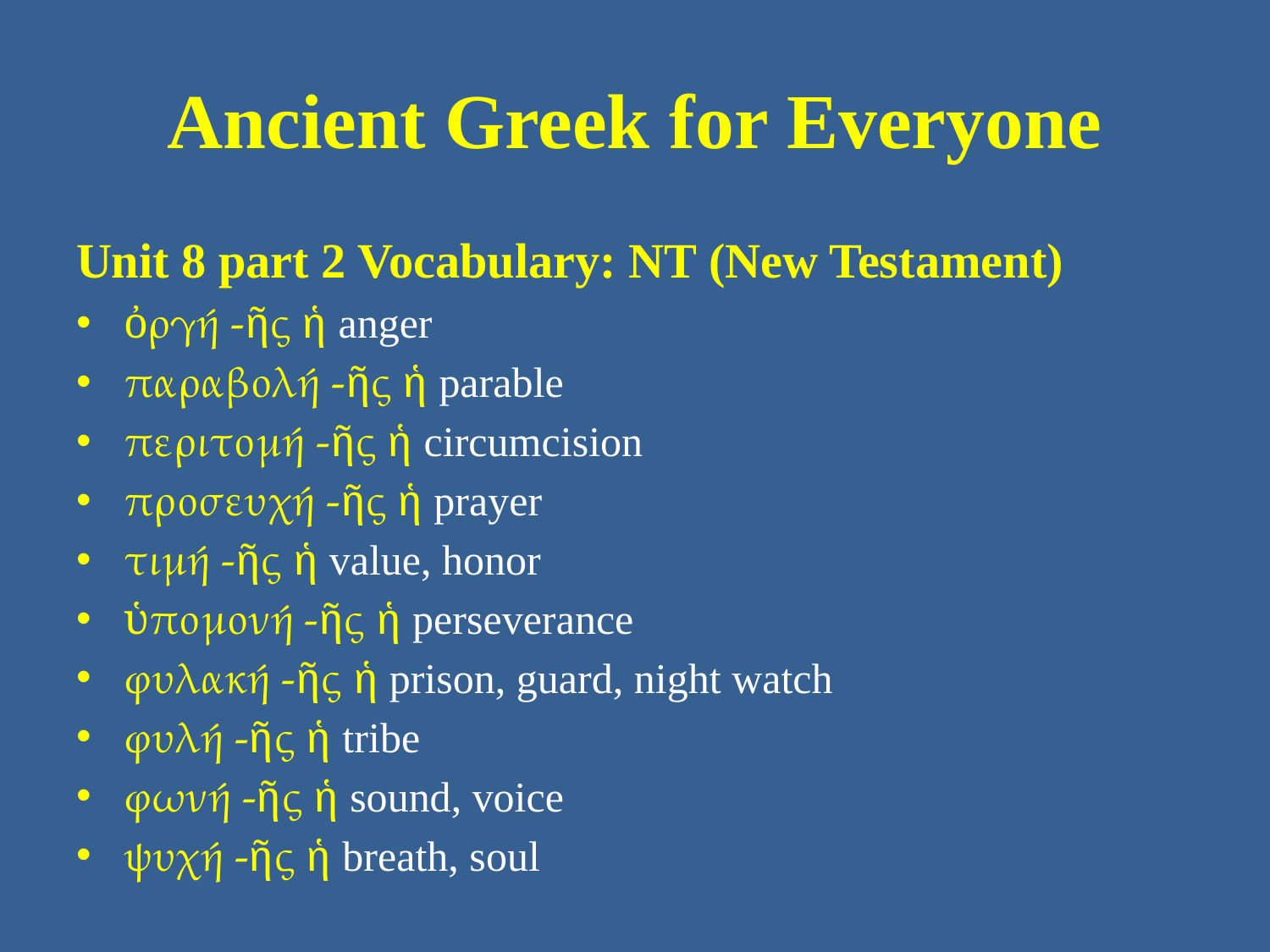

# Ancient Greek for Everyone
Unit 8 part 2 Vocabulary: NT (New Testament)
ὀργή -ῆς ἡ anger
παραβολή -ῆς ἡ parable
περιτομή -ῆς ἡ circumcision
προσευχή -ῆς ἡ prayer
τιμή -ῆς ἡ value, honor
ὑπομονή -ῆς ἡ perseverance
φυλακή -ῆς ἡ prison, guard, night watch
φυλή -ῆς ἡ tribe
φωνή -ῆς ἡ sound, voice
ψυχή -ῆς ἡ breath, soul